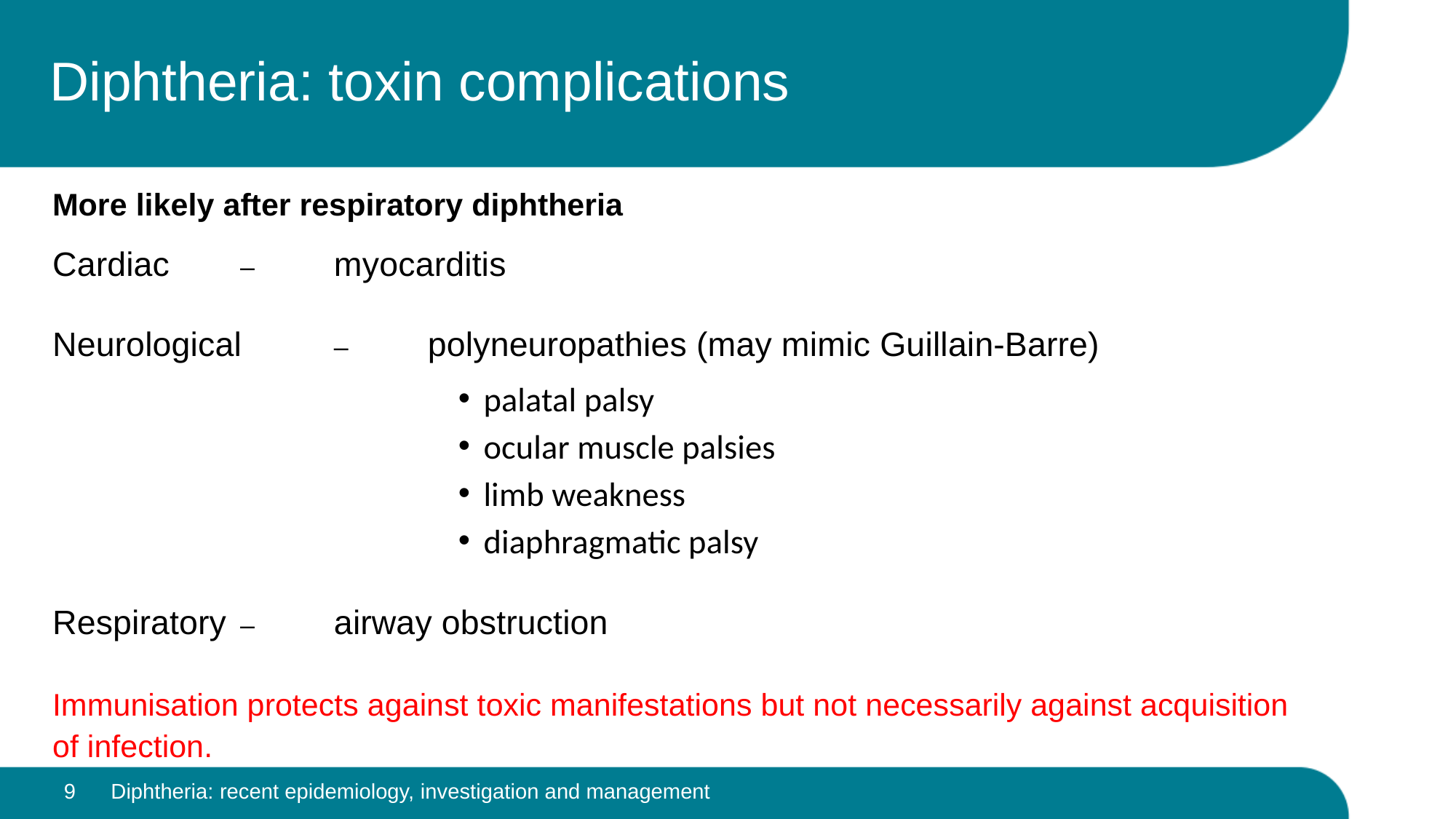

# Diphtheria: toxin complications
More likely after respiratory diphtheria
Cardiac 		–	myocarditis

Neurological		– 	polyneuropathies (may mimic Guillain-Barre)
palatal palsy
ocular muscle palsies
limb weakness
diaphragmatic palsy

Respiratory		–	airway obstruction

Immunisation protects against toxic manifestations but not necessarily against acquisition of infection.
9
Diphtheria: recent epidemiology, investigation and management